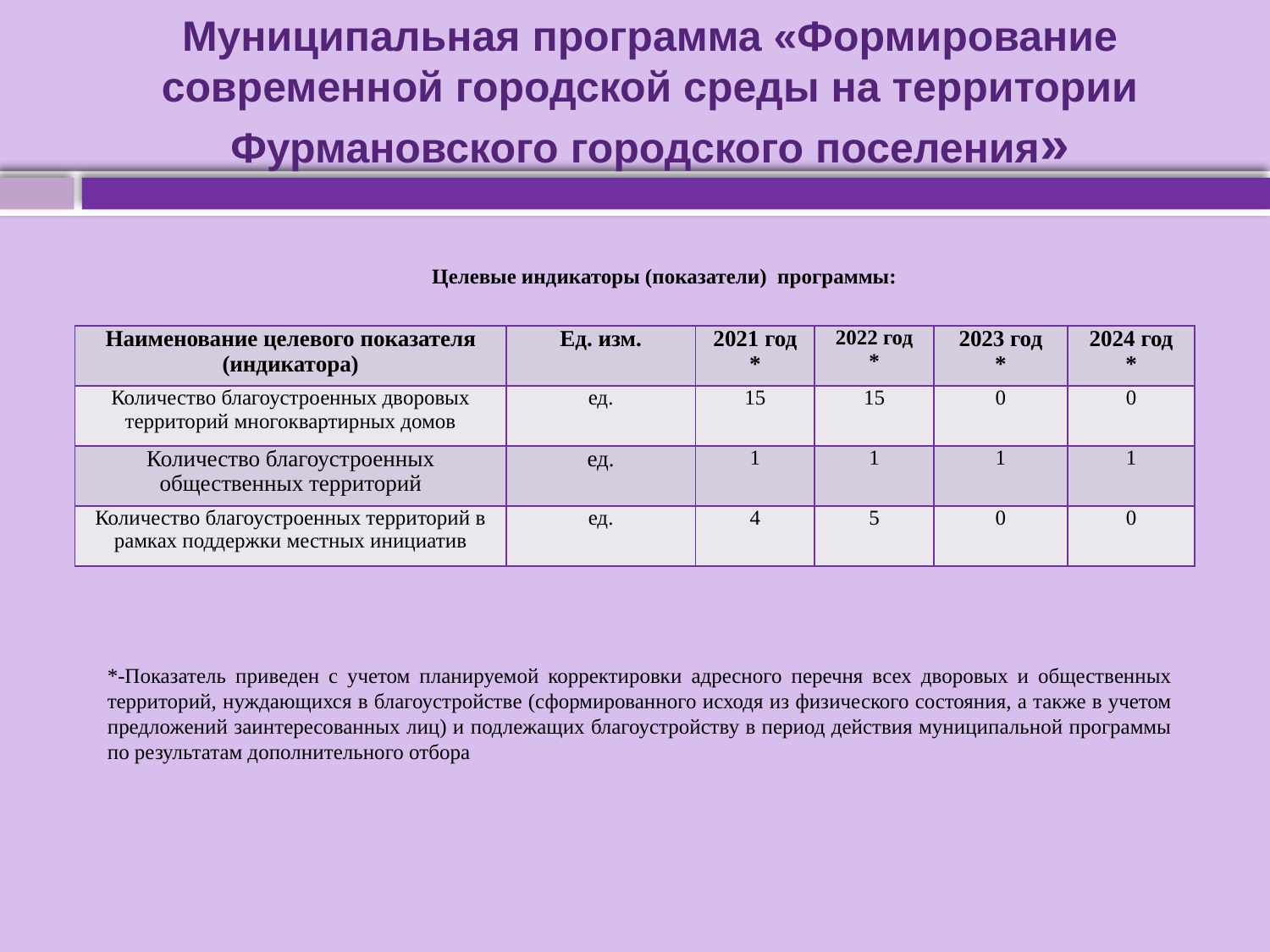

# Муниципальная программа «Формирование современной городской среды на территории Фурмановского городского поселения»
Целевые индикаторы (показатели)  программы:

| Наименование целевого показателя (индикатора) | Ед. изм. | 2021 год \* | 2022 год \* | 2023 год \* | 2024 год \* |
| --- | --- | --- | --- | --- | --- |
| Количество благоустроенных дворовых территорий многоквартирных домов | ед. | 15 | 15 | 0 | 0 |
| Количество благоустроенных общественных территорий | ед. | 1 | 1 | 1 | 1 |
| Количество благоустроенных территорий в рамках поддержки местных инициатив | ед. | 4 | 5 | 0 | 0 |
*-Показатель приведен с учетом планируемой корректировки адресного перечня всех дворовых и общественных территорий, нуждающихся в благоустройстве (сформированного исходя из физического состояния, а также в учетом предложений заинтересованных лиц) и подлежащих благоустройству в период действия муниципальной программы по результатам дополнительного отбора